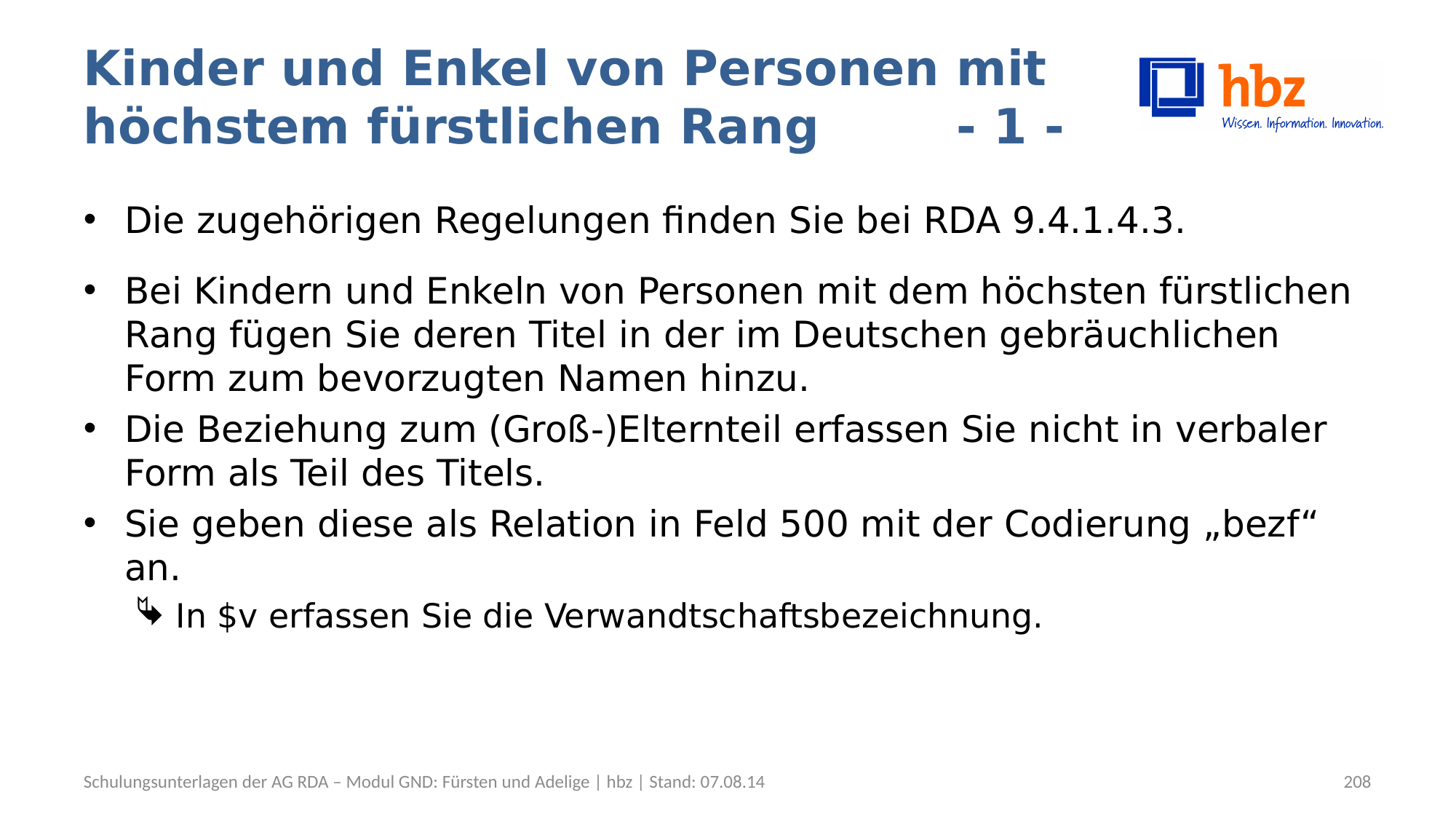

# Kinder und Enkel von Personen mit höchstem fürstlichen Rang		- 1 -
Die zugehörigen Regelungen finden Sie bei RDA 9.4.1.4.3.
Bei Kindern und Enkeln von Personen mit dem höchsten fürstlichen Rang fügen Sie deren Titel in der im Deutschen gebräuchlichen Form zum bevorzugten Namen hinzu.
Die Beziehung zum (Groß-)Elternteil erfassen Sie nicht in verbaler Form als Teil des Titels.
Sie geben diese als Relation in Feld 500 mit der Codierung „bezf“ an.
In $v erfassen Sie die Verwandtschaftsbezeichnung.
Schulungsunterlagen der AG RDA – Modul GND: Fürsten und Adelige | hbz | Stand: 07.08.14
208